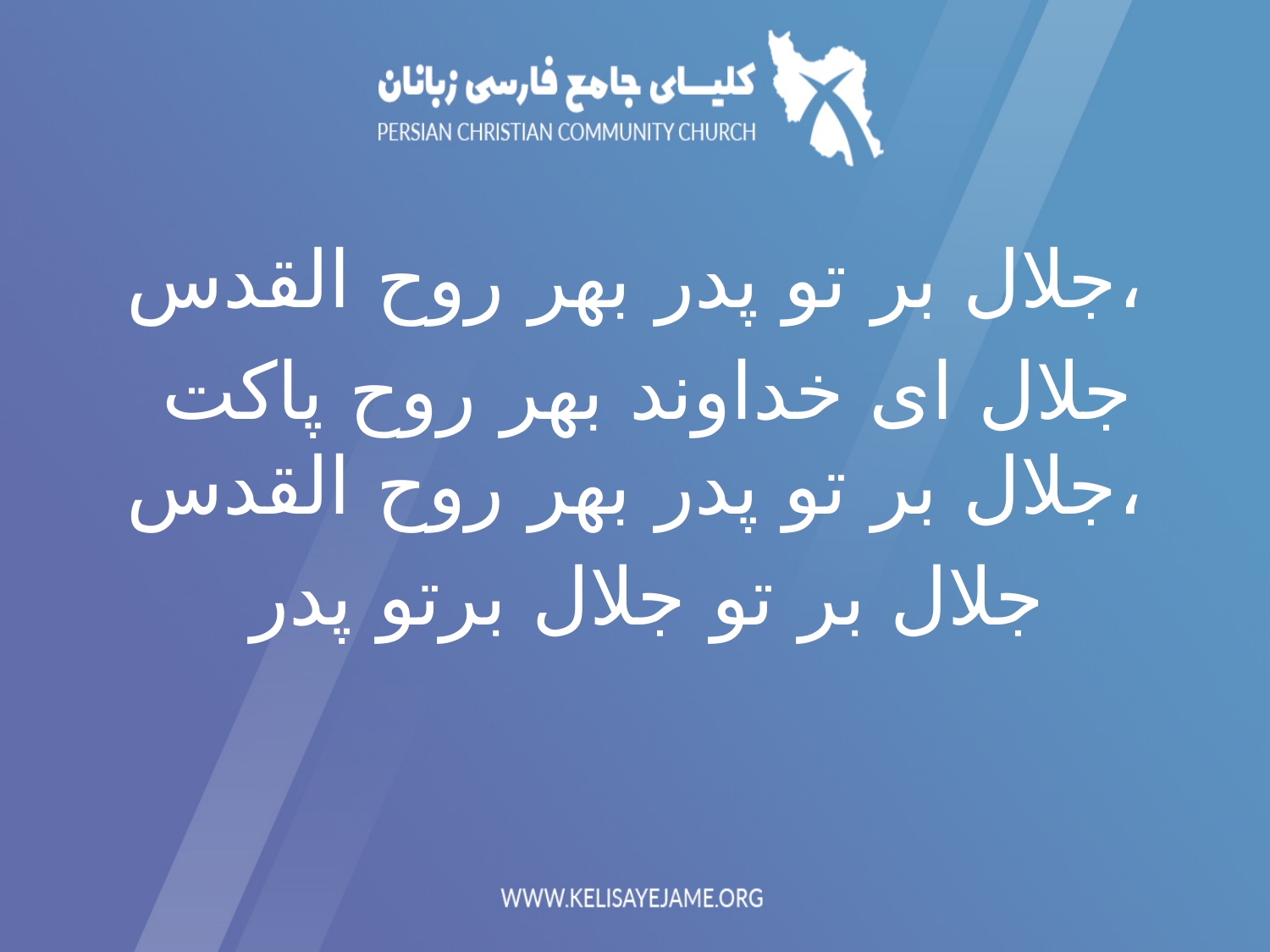

جلال بر تو پدر بهر روح القدس،
 جلال ای خداوند بهر روح پاکت
جلال بر تو پدر بهر روح القدس،
 جلال بر تو جلال برتو پدر